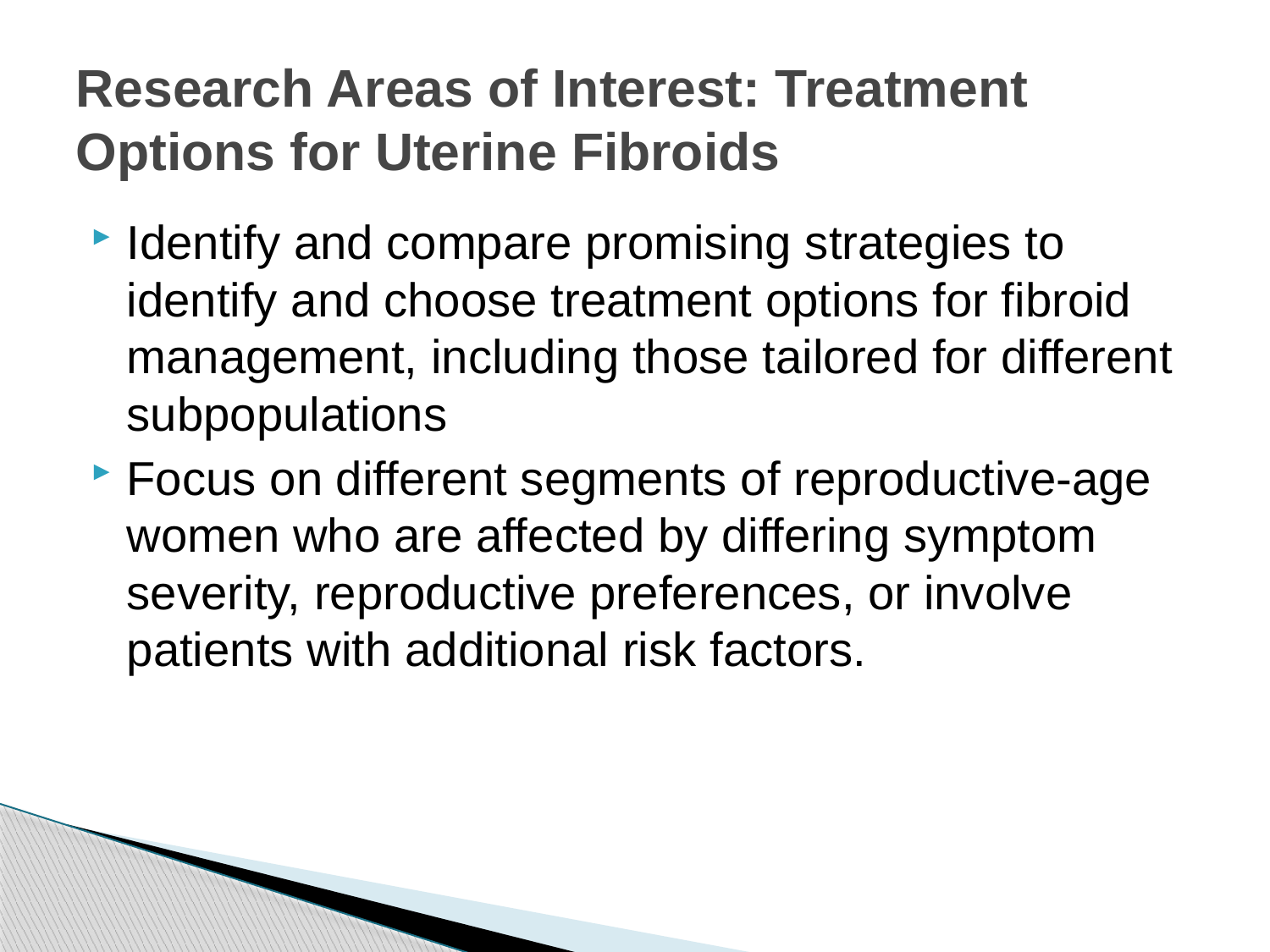

# Research Areas of Interest: Treatment Options for Uterine Fibroids
Identify and compare promising strategies to identify and choose treatment options for fibroid management, including those tailored for different subpopulations
Focus on different segments of reproductive-age women who are affected by differing symptom severity, reproductive preferences, or involve patients with additional risk factors.